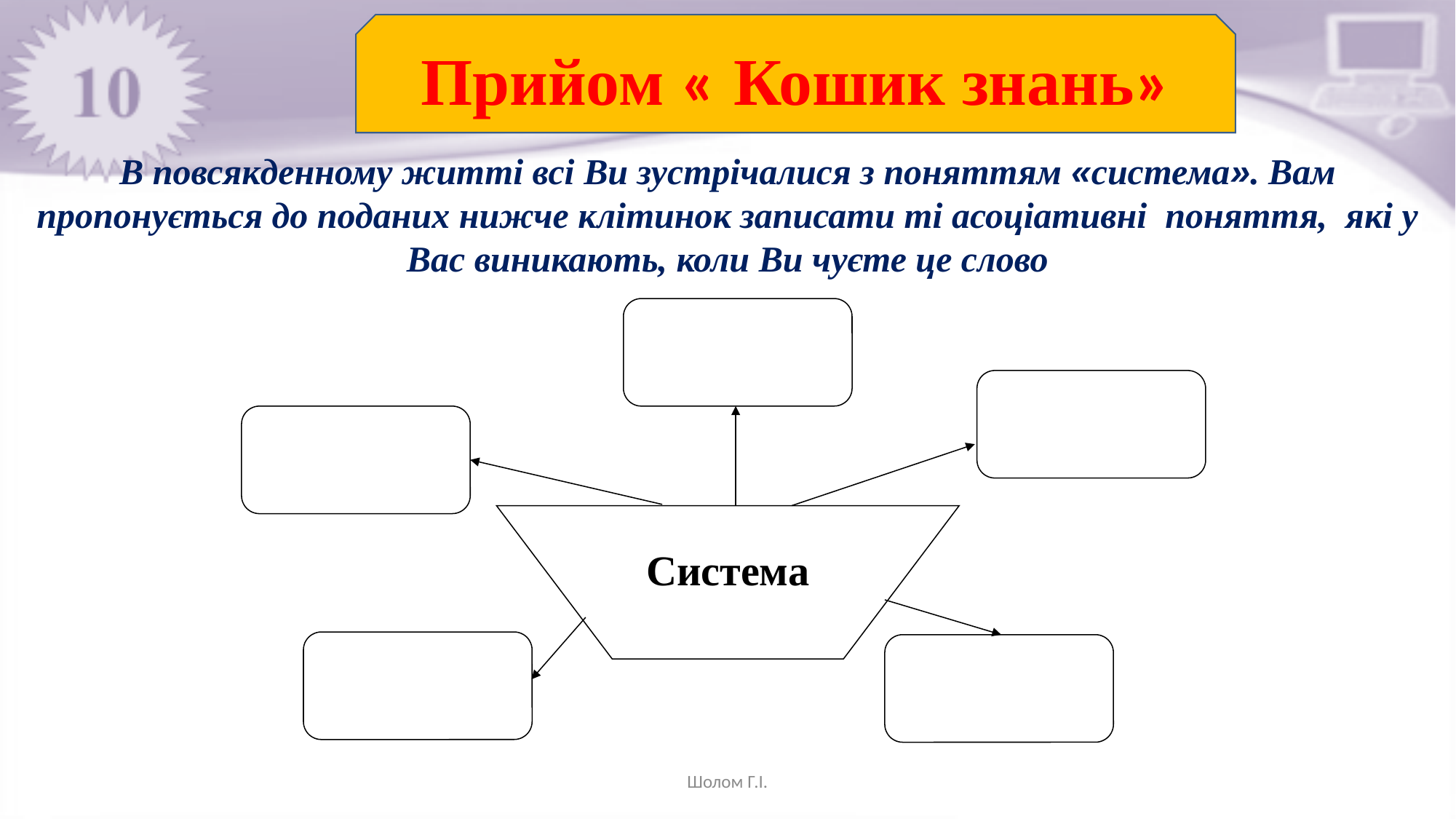

Прийом « Кошик знань»

В повсякденному житті всі Ви зустрічалися з поняттям «система». Вам пропонується до поданих нижче клітинок записати ті асоціативні  поняття,  які у Вас виникають, коли Ви чуєте це слово

Система

Шолом Г.І.